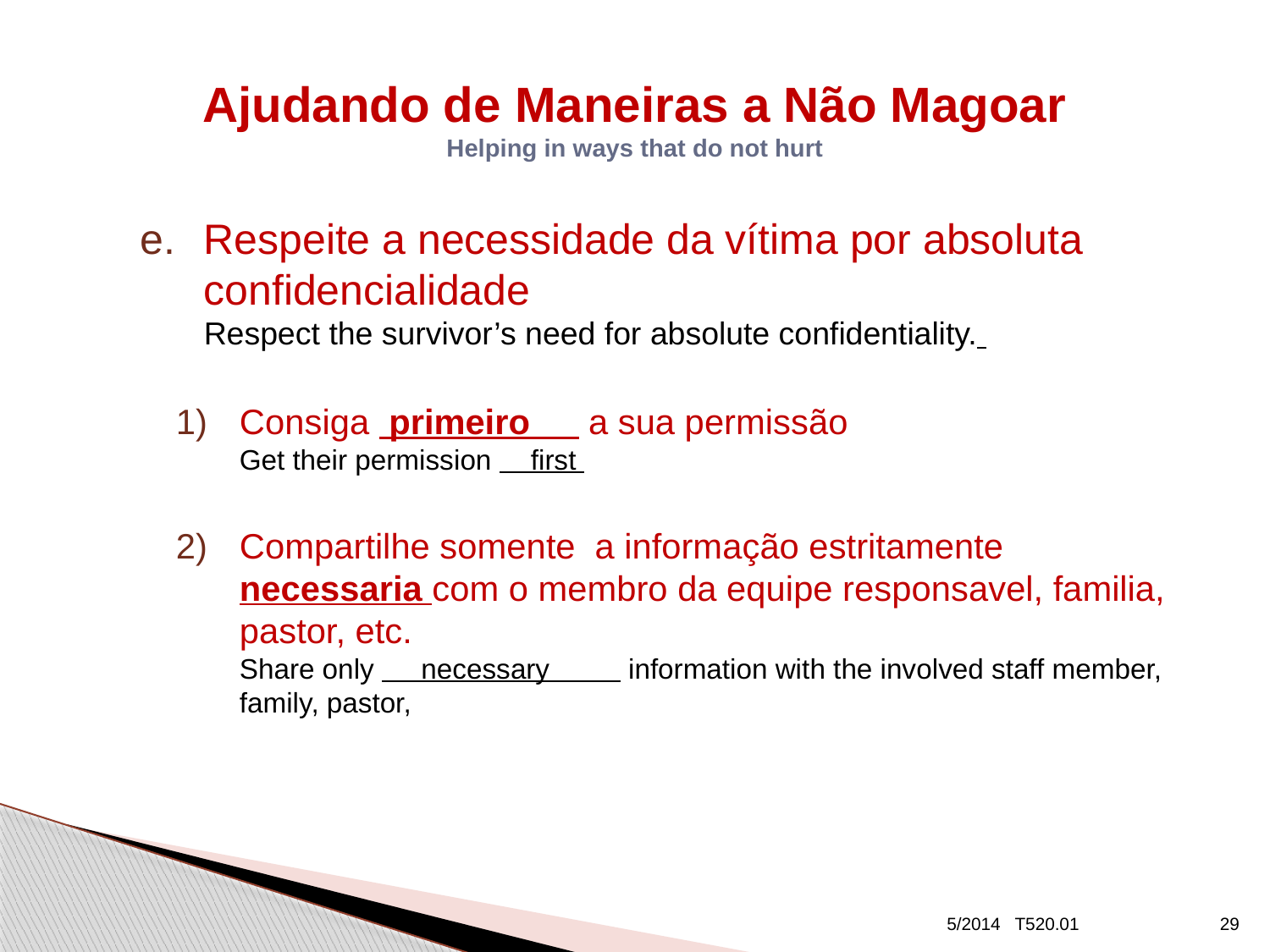

# Ajudando de Maneiras a Não Magoar Helping in ways that do not hurt
Respeite a necessidade da vítima por absoluta confidencialidade
Respect the survivor’s need for absolute confidentiality.
Consiga  primeiro      a sua permissão
Get their permission     first
Compartilhe somente  a informação estritamente necessaria com o membro da equipe responsavel, familia, pastor, etc.
Share only      necessary          information with the involved staff member, family, pastor,
5/2014   T520.01
29